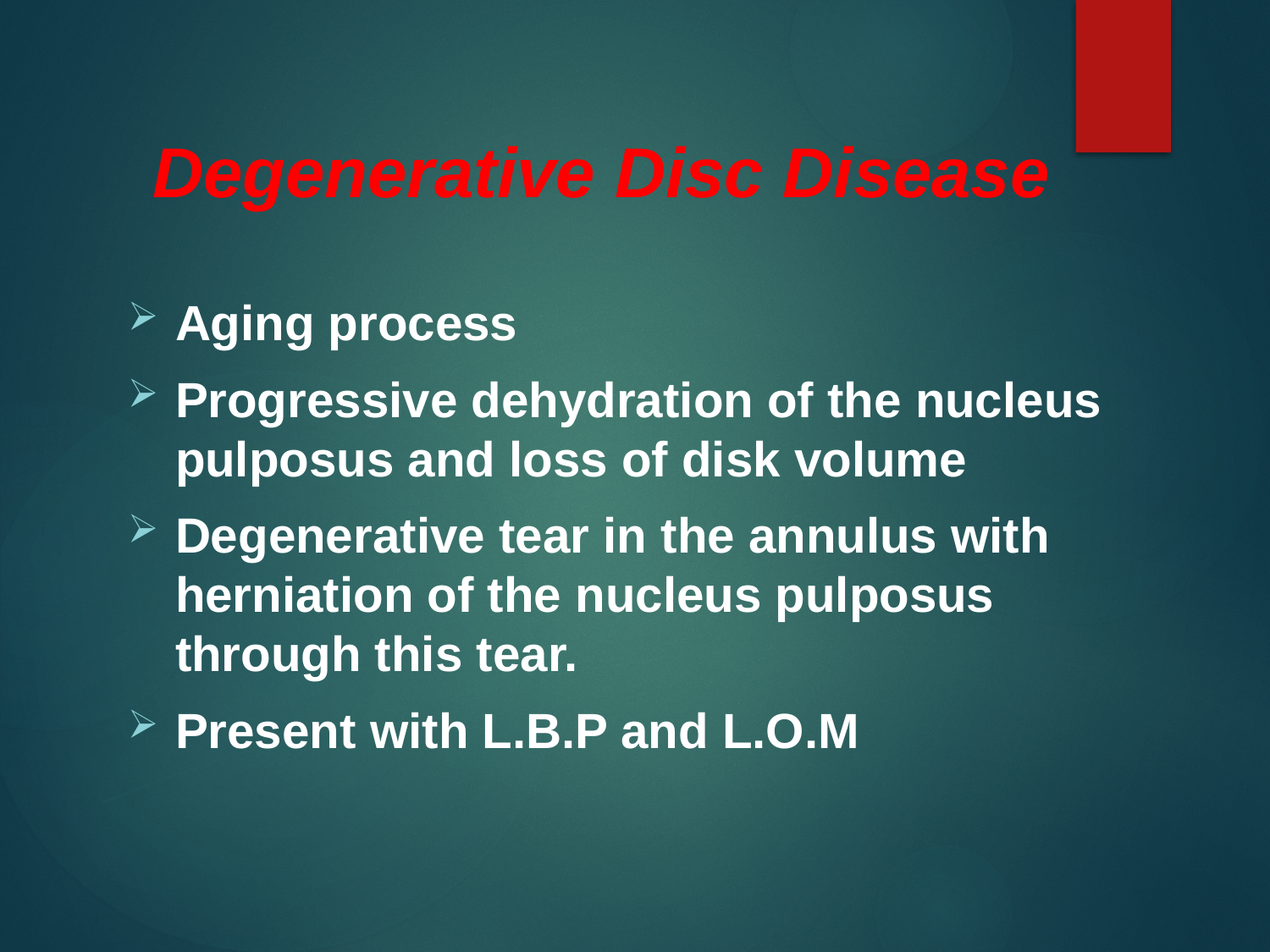

# Degenerative Disc Disease
Aging process
Progressive dehydration of the nucleus pulposus and loss of disk volume
Degenerative tear in the annulus with herniation of the nucleus pulposus through this tear.
Present with L.B.P and L.O.M